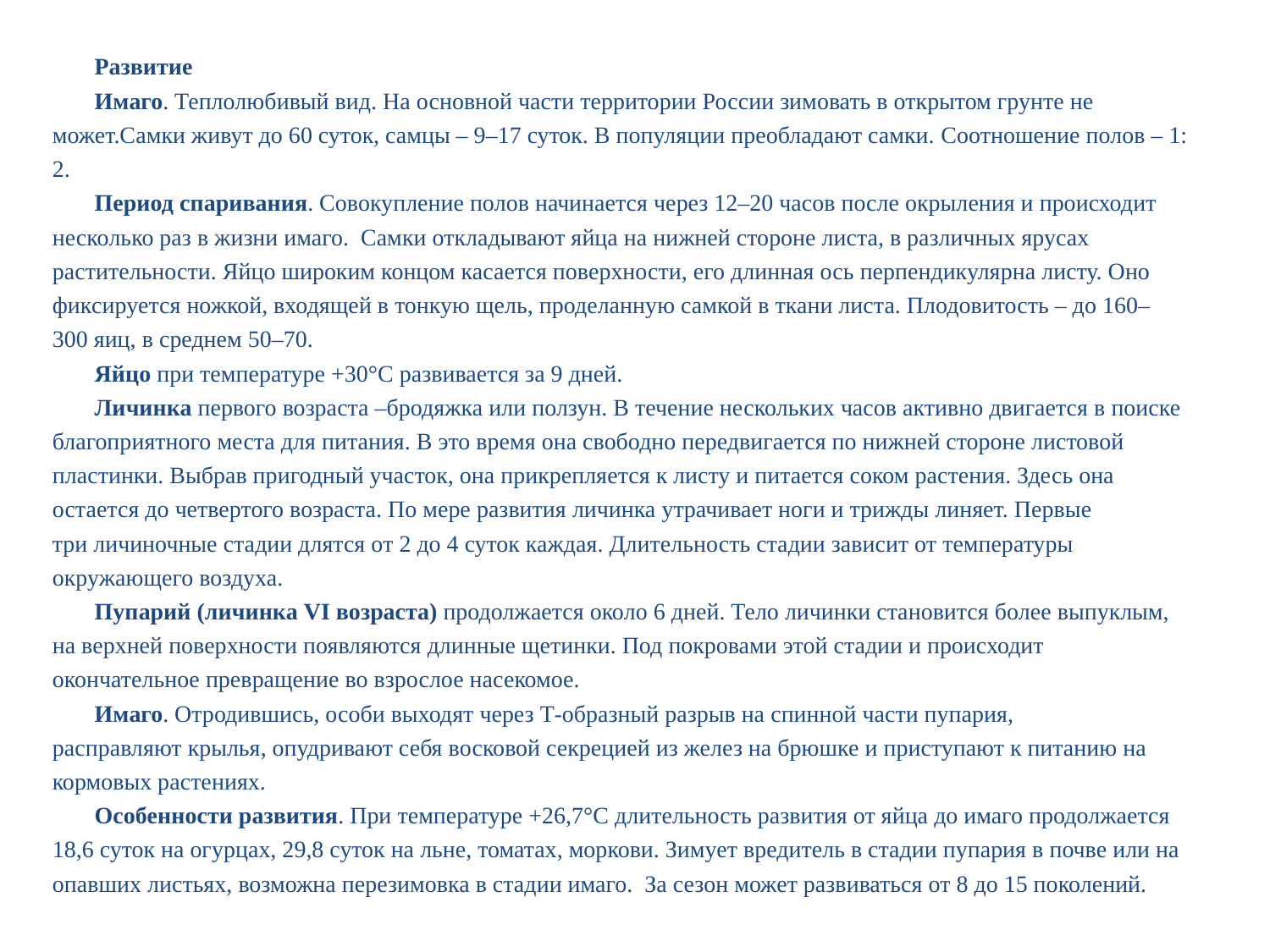

Развитие
Имаго. Теплолюбивый вид. На основной части территории России зимовать в открытом грунте не может.Самки живут до 60 суток, самцы – 9–17 суток. В популяции преобладают самки. Соотношение полов – 1: 2.
Период спаривания. Совокупление полов начинается через 12–20 часов после окрыления и происходит несколько раз в жизни имаго.  Самки откладывают яйца на нижней стороне листа, в различных ярусах растительности. Яйцо широким концом касается поверхности, его длинная ось перпендикулярна листу. Оно фиксируется ножкой, входящей в тонкую щель, проделанную самкой в ткани листа. Плодовитость – до 160–300 яиц, в среднем 50–70.
Яйцо при температуре +30°C развивается за 9 дней.
Личинка первого возраста –бродяжка или ползун. В течение нескольких часов активно двигается в поиске благоприятного места для питания. В это время она свободно передвигается по нижней стороне листовой пластинки. Выбрав пригодный участок, она прикрепляется к листу и питается соком растения. Здесь она остается до четвертого возраста. По мере развития личинка утрачивает ноги и трижды линяет. Первые три личиночные стадии длятся от 2 до 4 суток каждая. Длительность стадии зависит от температуры окружающего воздуха.
Пупарий (личинка VI возраста) продолжается около 6 дней. Тело личинки становится более выпуклым, на верхней поверхности появляются длинные щетинки. Под покровами этой стадии и происходит окончательное превращение во взрослое насекомое.
Имаго. Отродившись, особи выходят через Т-образный разрыв на спинной части пупария, расправляют крылья, опудривают себя восковой секрецией из желез на брюшке и приступают к питанию на кормовых растениях.
Особенности развития. При температуре +26,7°C длительность развития от яйца до имаго продолжается 18,6 суток на огурцах, 29,8 суток на льне, томатах, моркови. Зимует вредитель в стадии пупария в почве или на опавших листьях, возможна перезимовка в стадии имаго.  За сезон может развиваться от 8 до 15 поколений.